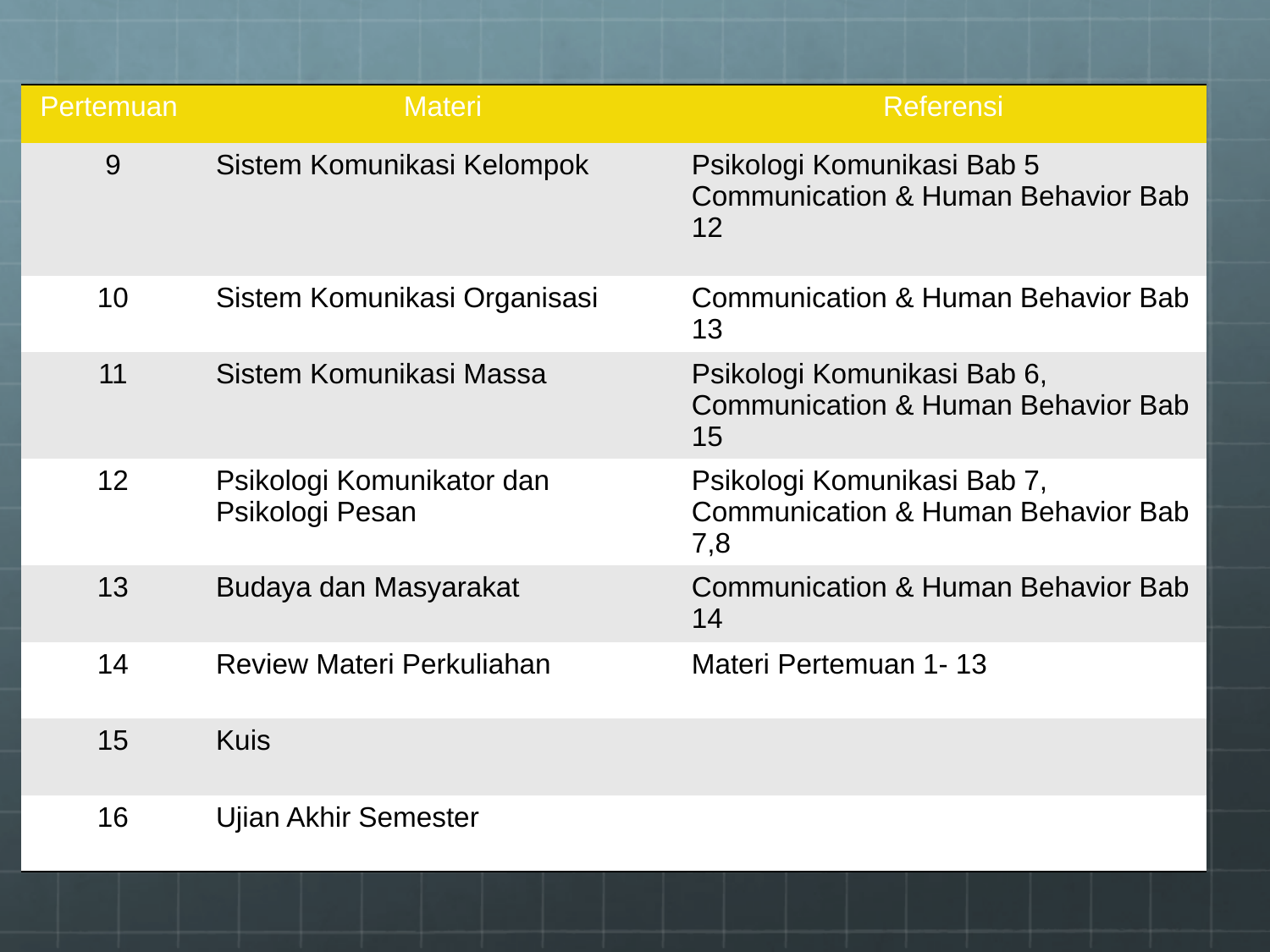

| Pertemuan | Materi | Referensi |
| --- | --- | --- |
| 9 | Sistem Komunikasi Kelompok | Psikologi Komunikasi Bab 5 Communication & Human Behavior Bab 12 |
| 10 | Sistem Komunikasi Organisasi | Communication & Human Behavior Bab 13 |
| 11 | Sistem Komunikasi Massa | Psikologi Komunikasi Bab 6, Communication & Human Behavior Bab 15 |
| 12 | Psikologi Komunikator dan Psikologi Pesan | Psikologi Komunikasi Bab 7, Communication & Human Behavior Bab 7,8 |
| 13 | Budaya dan Masyarakat | Communication & Human Behavior Bab 14 |
| 14 | Review Materi Perkuliahan | Materi Pertemuan 1- 13 |
| 15 | Kuis |  |
| 16 | Ujian Akhir Semester |  |